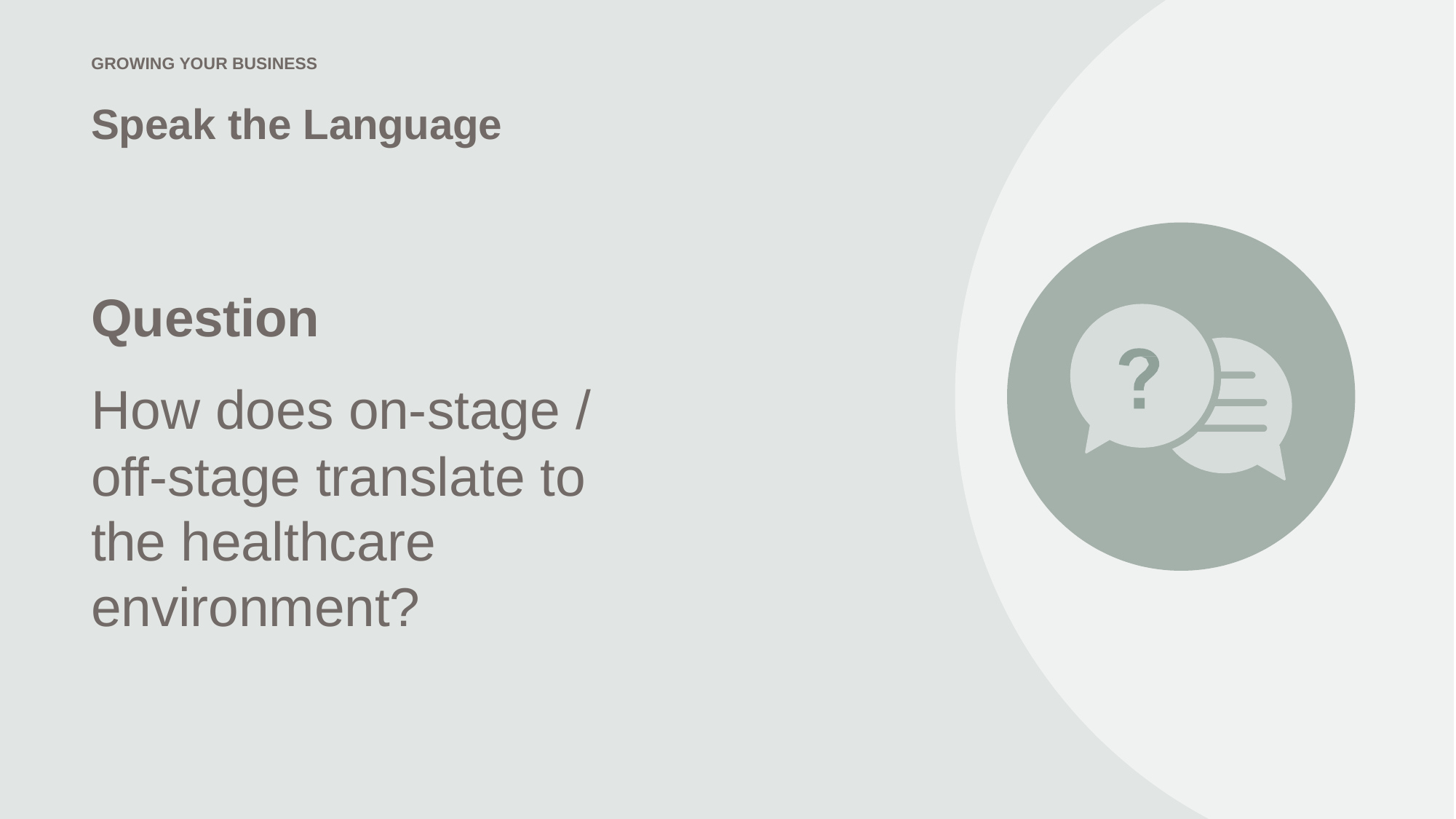

GROWING YOUR BUSINESS
Speak the Language

Question
How does on-stage /
off-stage translate to the healthcare environment?